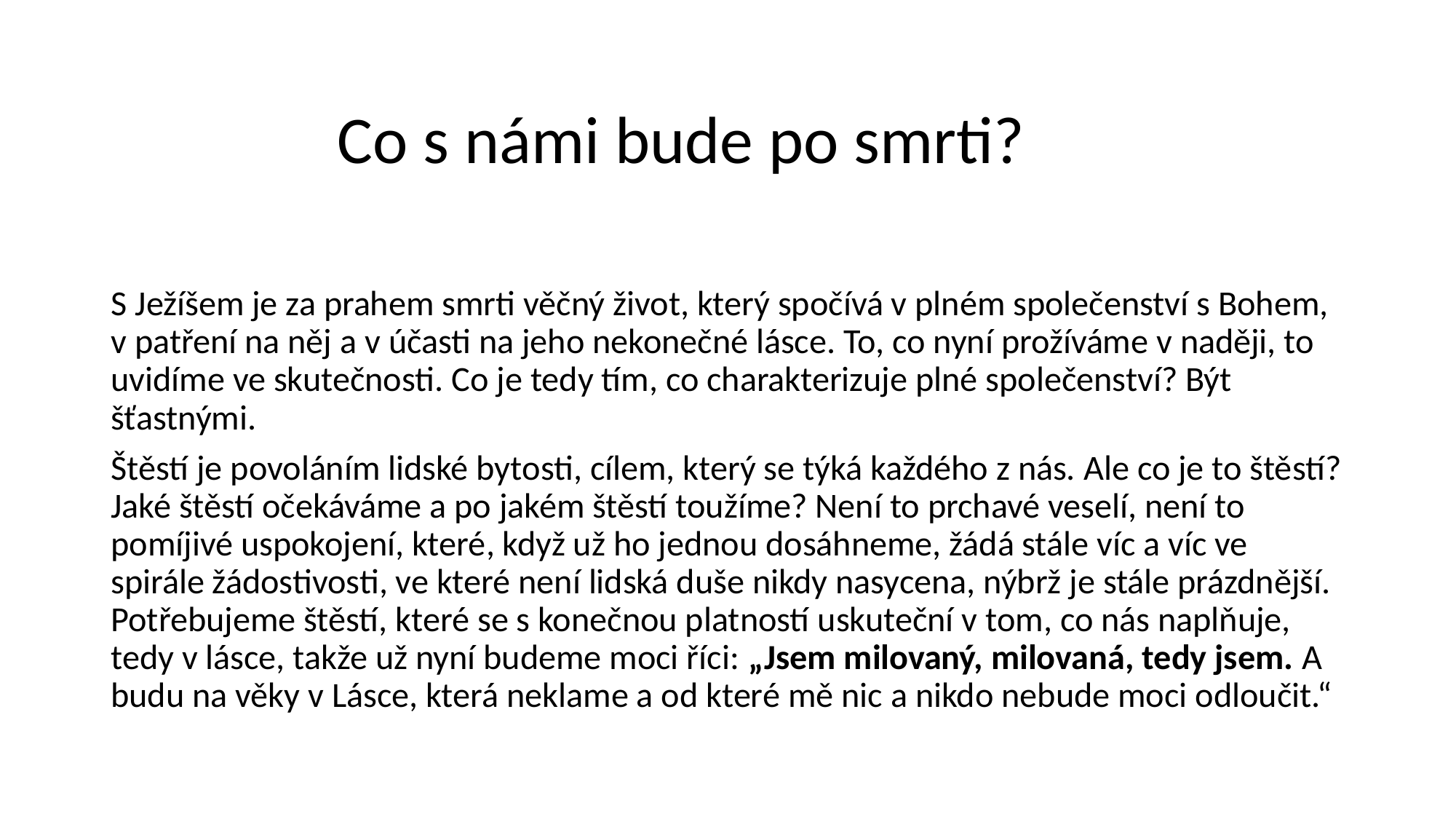

# Co s námi bude po smrti?
S Ježíšem je za prahem smrti věčný život, který spočívá v plném společenství s Bohem, v patření na něj a v účasti na jeho nekonečné lásce. To, co nyní prožíváme v naději, to uvidíme ve skutečnosti. Co je tedy tím, co charakterizuje plné společenství? Být šťastnými.
Štěstí je povoláním lidské bytosti, cílem, který se týká každého z nás. Ale co je to štěstí? Jaké štěstí očekáváme a po jakém štěstí toužíme? Není to prchavé veselí, není to pomíjivé uspokojení, které, když už ho jednou dosáhneme, žádá stále víc a víc ve spirále žádostivosti, ve které není lidská duše nikdy nasycena, nýbrž je stále prázdnější. Potřebujeme štěstí, které se s konečnou platností uskuteční v tom, co nás naplňuje, tedy v lásce, takže už nyní budeme moci říci: „Jsem milovaný, milovaná, tedy jsem. A budu na věky v Lásce, která neklame a od které mě nic a nikdo nebude moci odloučit.“